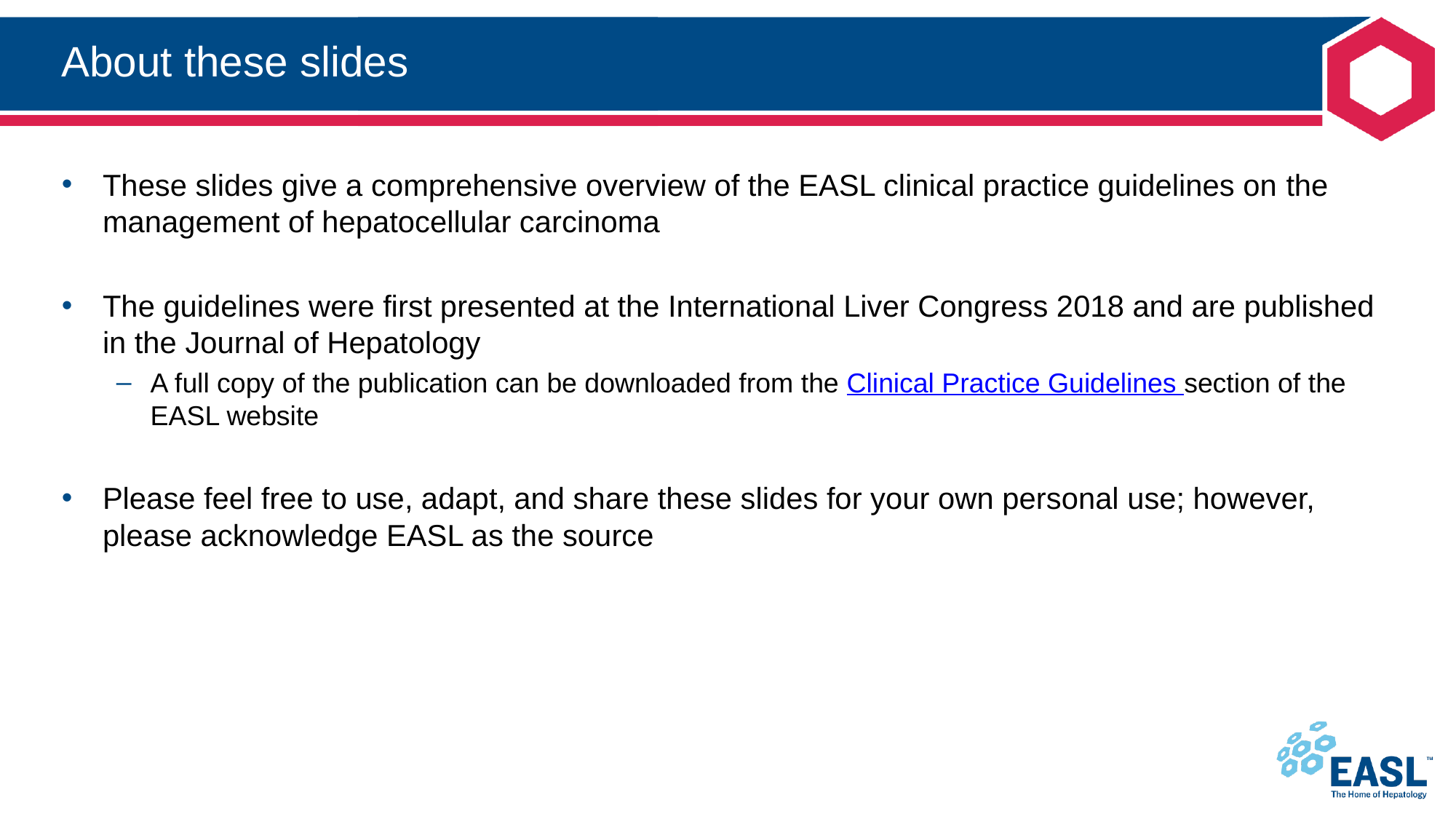

# About these slides
These slides give a comprehensive overview of the EASL clinical practice guidelines on the management of hepatocellular carcinoma

The guidelines were first presented at the International Liver Congress 2018 and are published in the Journal of Hepatology
A full copy of the publication can be downloaded from the Clinical Practice Guidelines section of the EASL website

Please feel free to use, adapt, and share these slides for your own personal use; however, please acknowledge EASL as the source